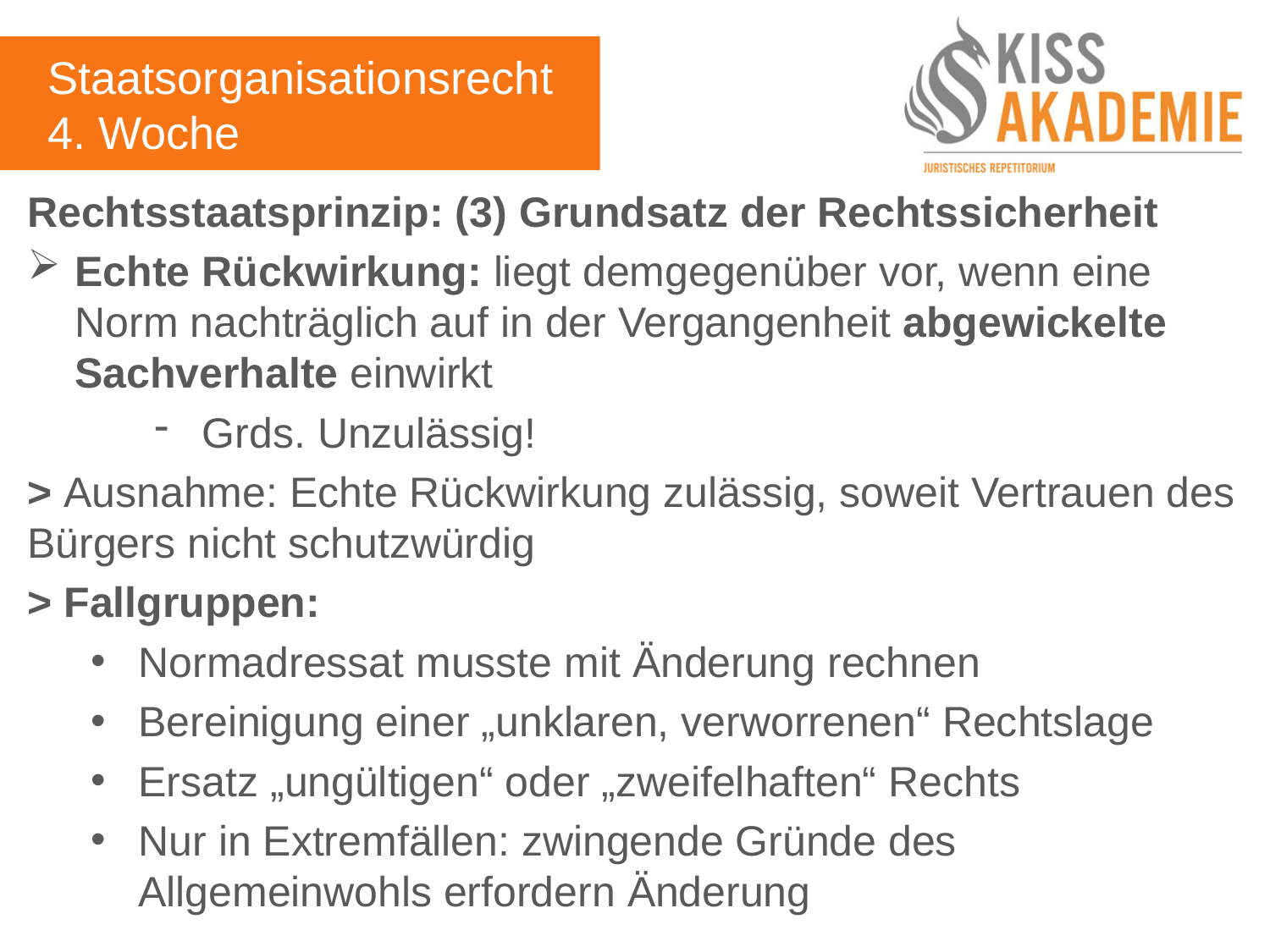

Staatsorganisationsrecht
4. Woche
Rechtsstaatsprinzip: (3) Grundsatz der Rechtssicherheit
Echte Rückwirkung: liegt demgegenüber vor, wenn eine Norm nachträglich auf in der Vergangenheit abgewickelte Sachverhalte einwirkt
Grds. Unzulässig!
> Ausnahme: Echte Rückwirkung zulässig, soweit Vertrauen des Bürgers nicht schutzwürdig
> Fallgruppen:
Normadressat musste mit Änderung rechnen
Bereinigung einer „unklaren, verworrenen“ Rechtslage
Ersatz „ungültigen“ oder „zweifelhaften“ Rechts
Nur in Extremfällen: zwingende Gründe des Allgemeinwohls erfordern Änderung